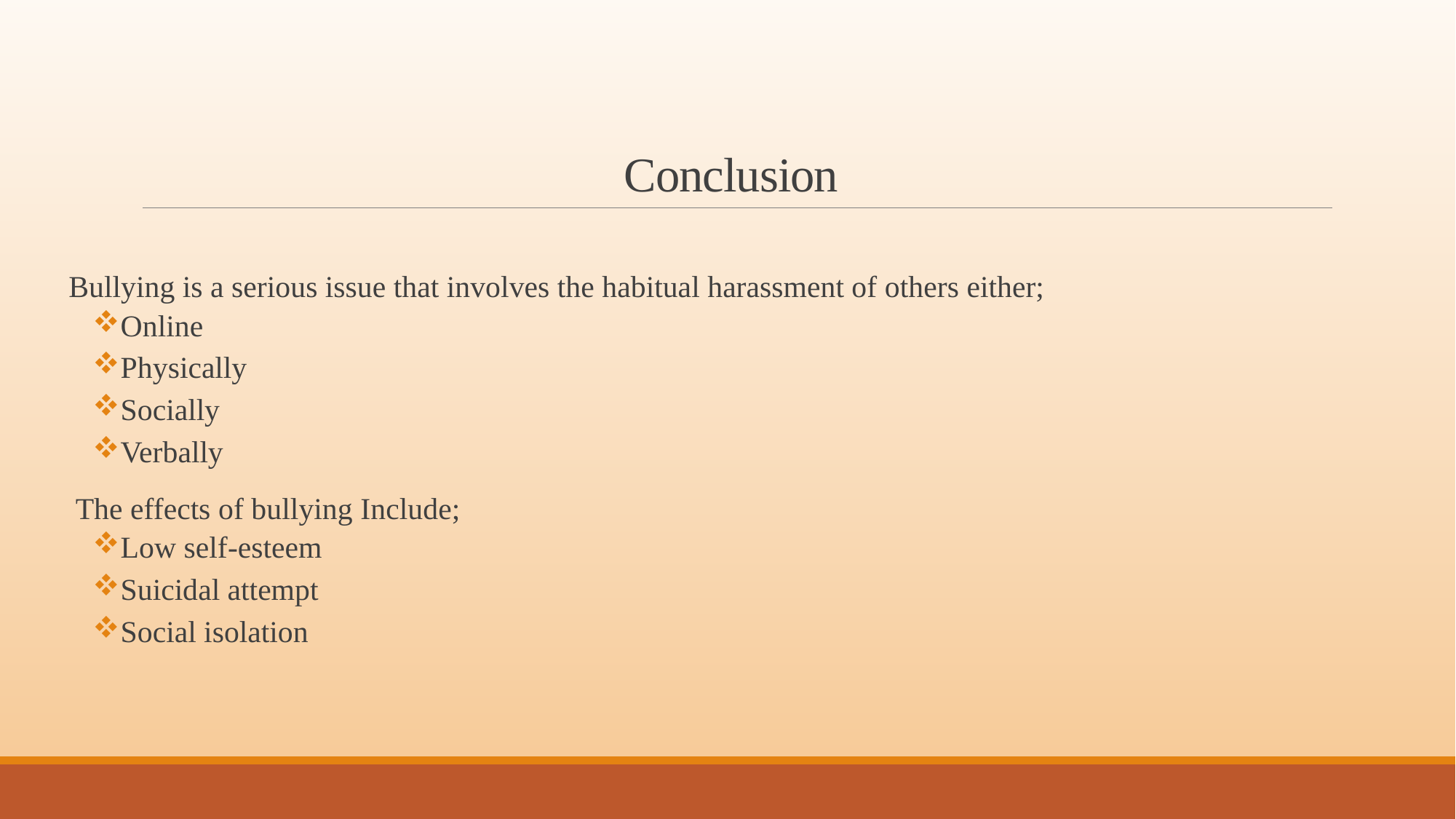

# Conclusion
Bullying is a serious issue that involves the habitual harassment of others either;
Online
Physically
Socially
Verbally
The effects of bullying Include;
Low self-esteem
Suicidal attempt
Social isolation